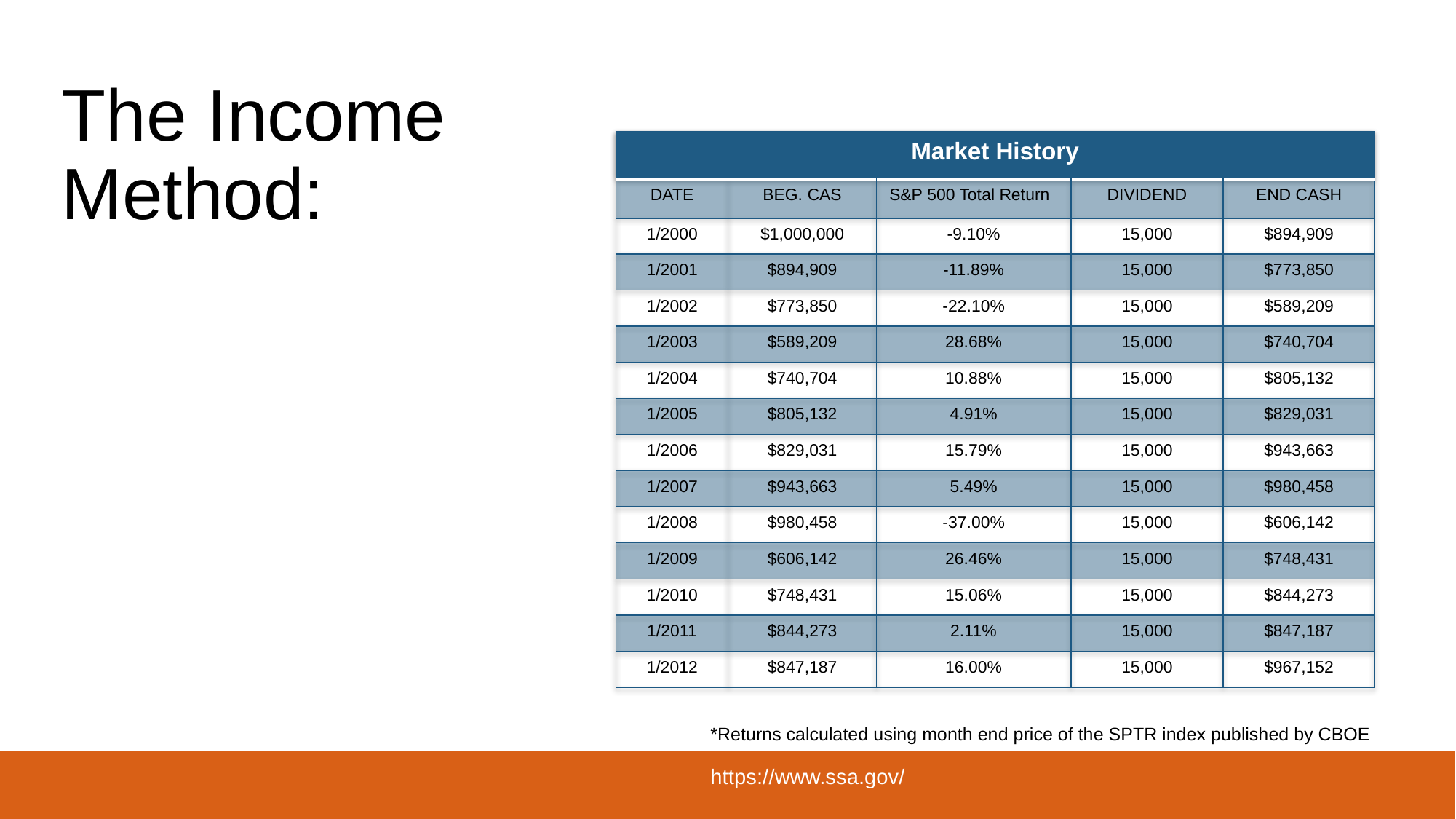

# The Income Method: Spending the dividend only
| Market History |  |  |  |  |
| --- | --- | --- | --- | --- |
| DATE | BEG. CAS | S&P 500 Total Return | DIVIDEND | END CASH |
| 1/2000 | $1,000,000 | -9.10% | 15,000 | $894,909 |
| 1/2001 | $894,909 | -11.89% | 15,000 | $773,850 |
| 1/2002 | $773,850 | -22.10% | 15,000 | $589,209 |
| 1/2003 | $589,209 | 28.68% | 15,000 | $740,704 |
| 1/2004 | $740,704 | 10.88% | 15,000 | $805,132 |
| 1/2005 | $805,132 | 4.91% | 15,000 | $829,031 |
| 1/2006 | $829,031 | 15.79% | 15,000 | $943,663 |
| 1/2007 | $943,663 | 5.49% | 15,000 | $980,458 |
| 1/2008 | $980,458 | -37.00% | 15,000 | $606,142 |
| 1/2009 | $606,142 | 26.46% | 15,000 | $748,431 |
| 1/2010 | $748,431 | 15.06% | 15,000 | $844,273 |
| 1/2011 | $844,273 | 2.11% | 15,000 | $847,187 |
| 1/2012 | $847,187 | 16.00% | 15,000 | $967,152 |
*Returns calculated using month end price of the SPTR index published by CBOE
https://www.ssa.gov/